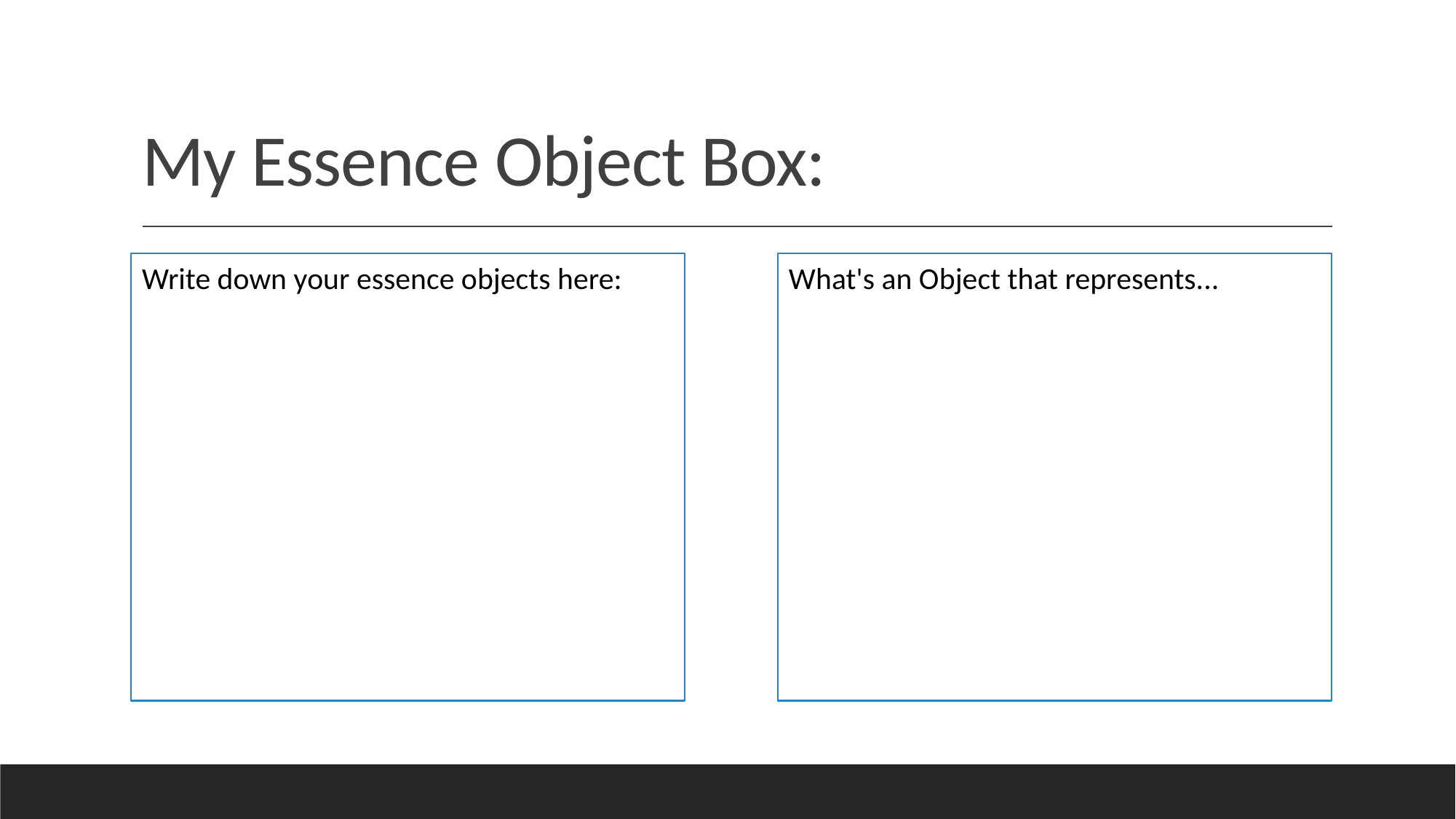

# My Essence Object Box:
Write down your essence objects here:

What's an Object that represents...